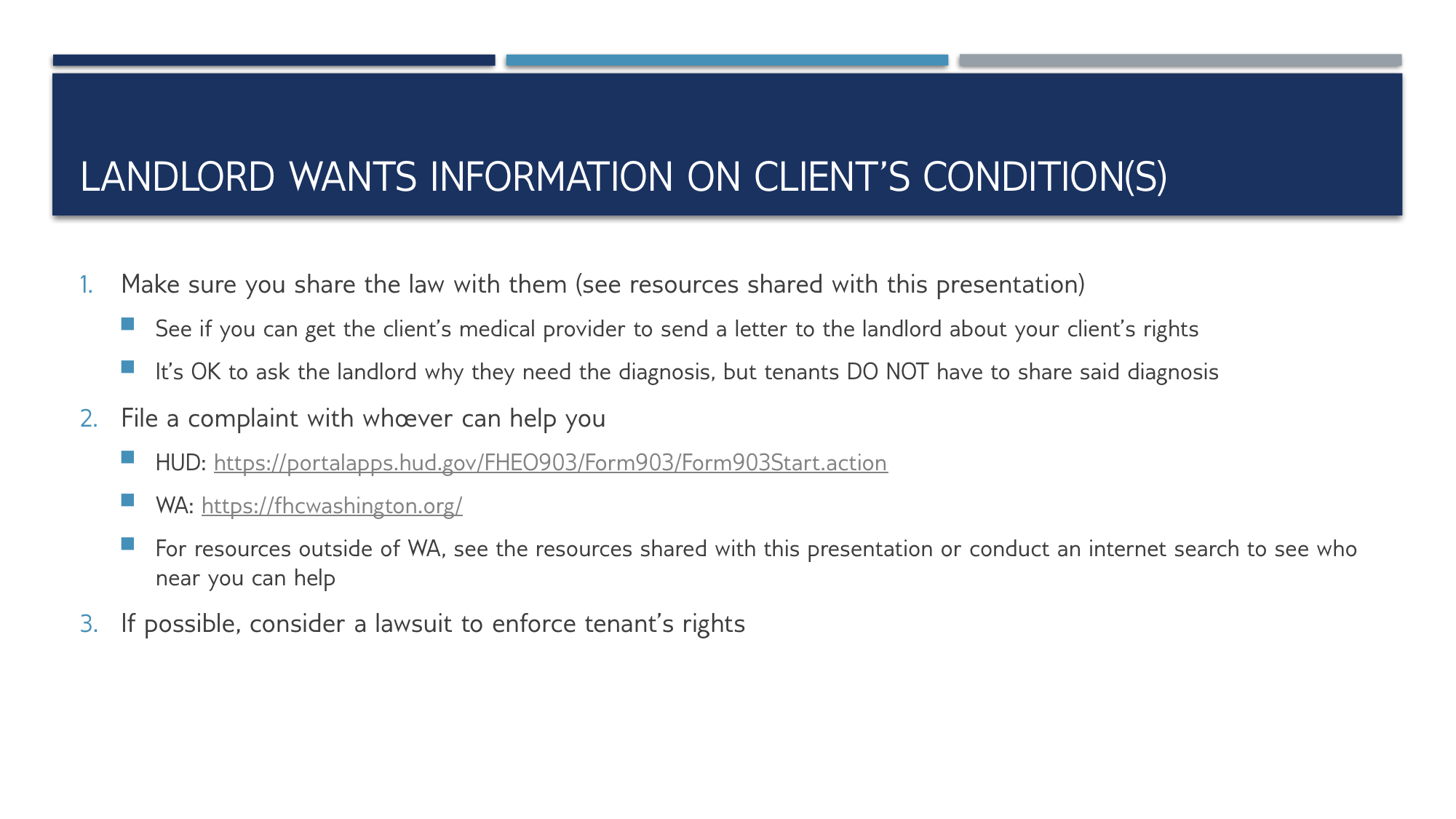

# Landlord wants information on client’s condition(s)
Make sure you share the law with them (see resources shared with this presentation)
See if you can get the client’s medical provider to send a letter to the landlord about your client’s rights
It’s OK to ask the landlord why they need the diagnosis, but tenants DO NOT have to share said diagnosis
File a complaint with whoever can help you
HUD: https://portalapps.hud.gov/FHEO903/Form903/Form903Start.action
WA: https://fhcwashington.org/
For resources outside of WA, see the resources shared with this presentation or conduct an internet search to see who near you can help
If possible, consider a lawsuit to enforce tenant’s rights